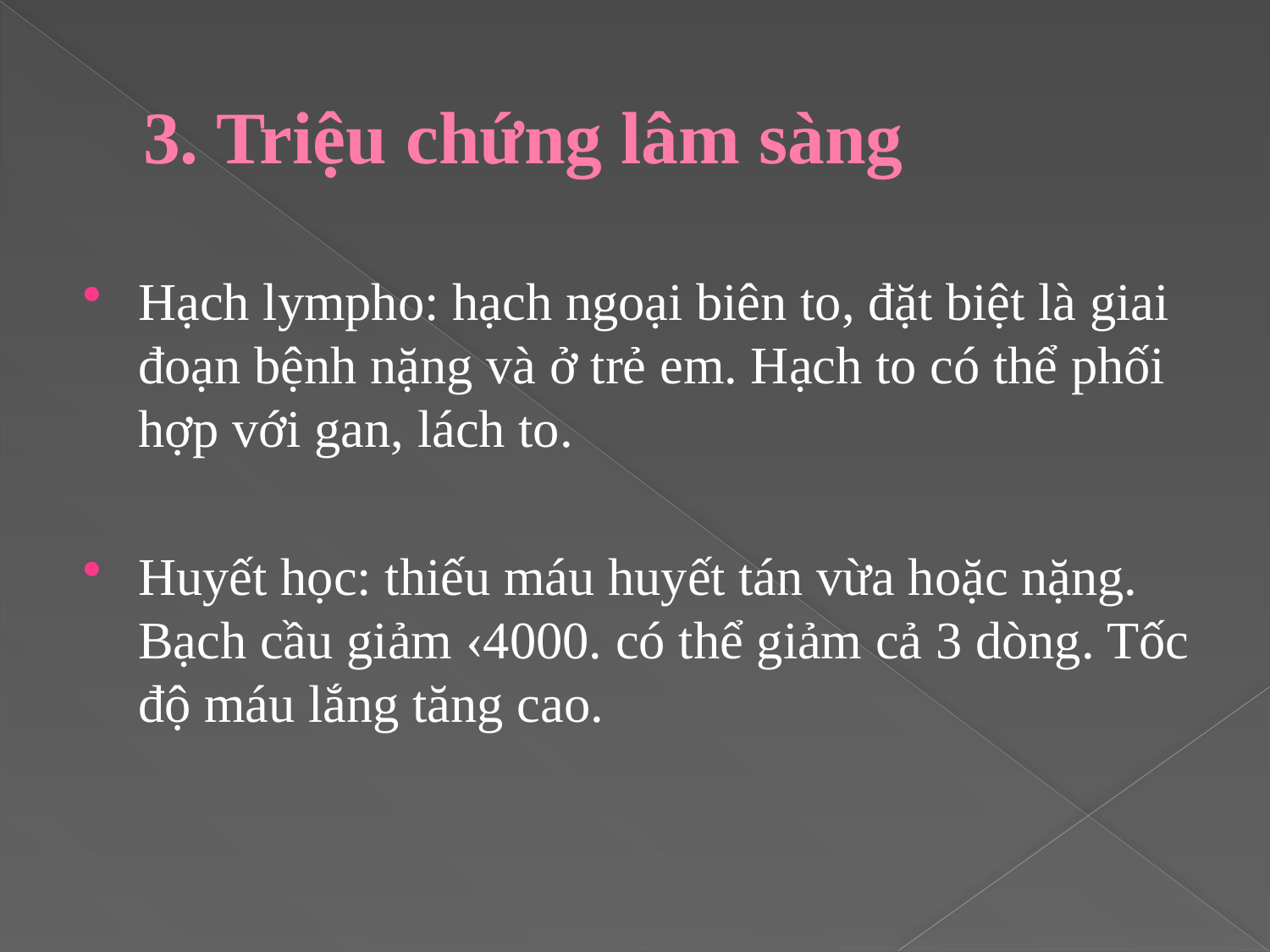

# 3. Triệu chứng lâm sàng
Hạch lympho: hạch ngoại biên to, đặt biệt là giai đoạn bệnh nặng và ở trẻ em. Hạch to có thể phối hợp với gan, lách to.

Huyết học: thiếu máu huyết tán vừa hoặc nặng. Bạch cầu giảm ‹4000. có thể giảm cả 3 dòng. Tốc độ máu lắng tăng cao.